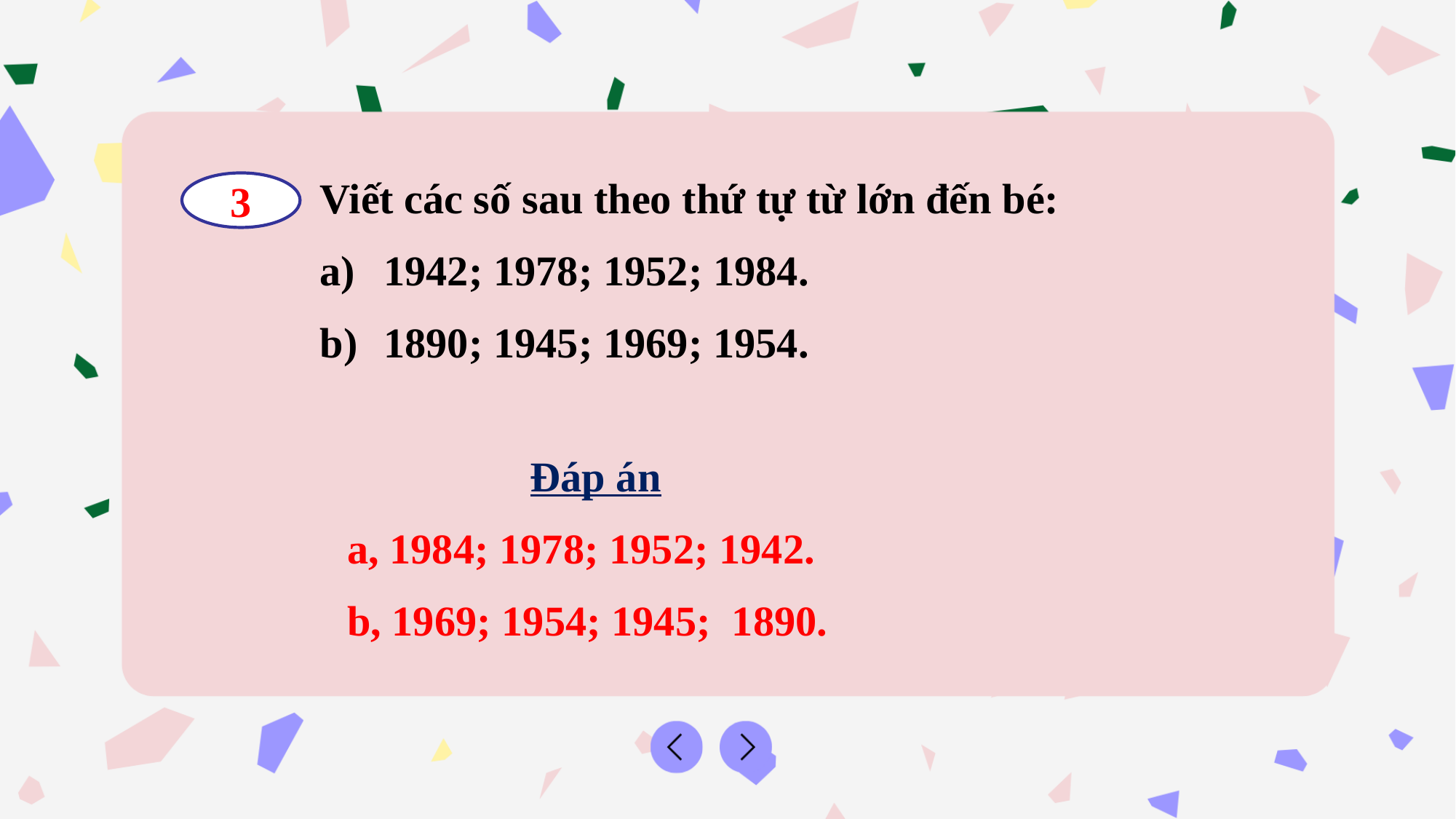

Viết các số sau theo thứ tự từ lớn đến bé:
1942; 1978; 1952; 1984.
1890; 1945; 1969; 1954.
3

Đáp án
a, 1984; 1978; 1952; 1942.
b, 1969; 1954; 1945;  1890.